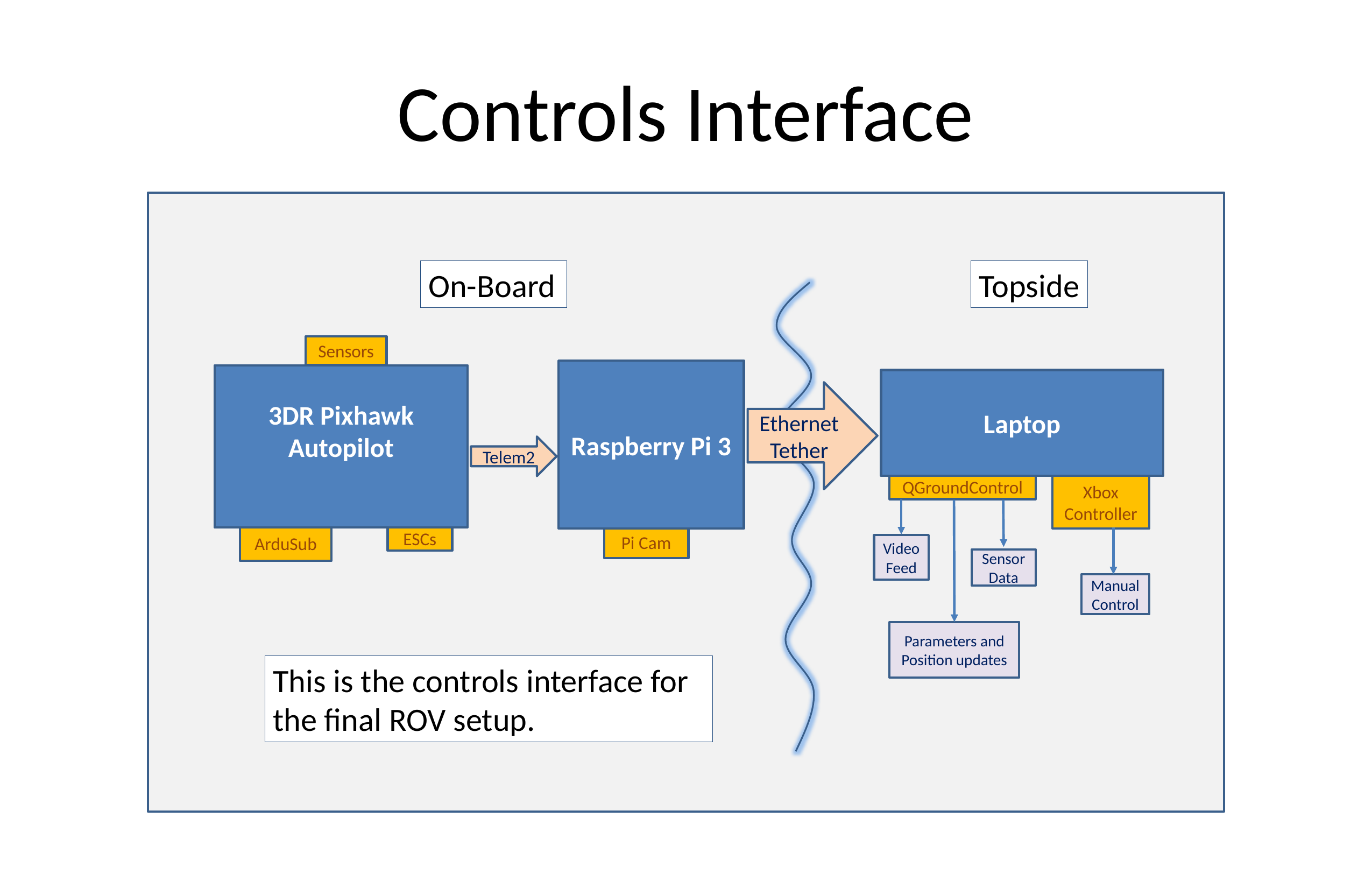

# Controls Interface

Topside
On-Board

Sensors
Raspberry Pi 3
3DR Pixhawk
Autopilot

Laptop
Ethernet
Tether
Telem2
QGroundControl
Xbox Controller
ArduSub
Pi Cam
ESCs
Video Feed
Sensor Data
Manual Control
Parameters and Position updates
This is the controls interface for the final ROV setup.